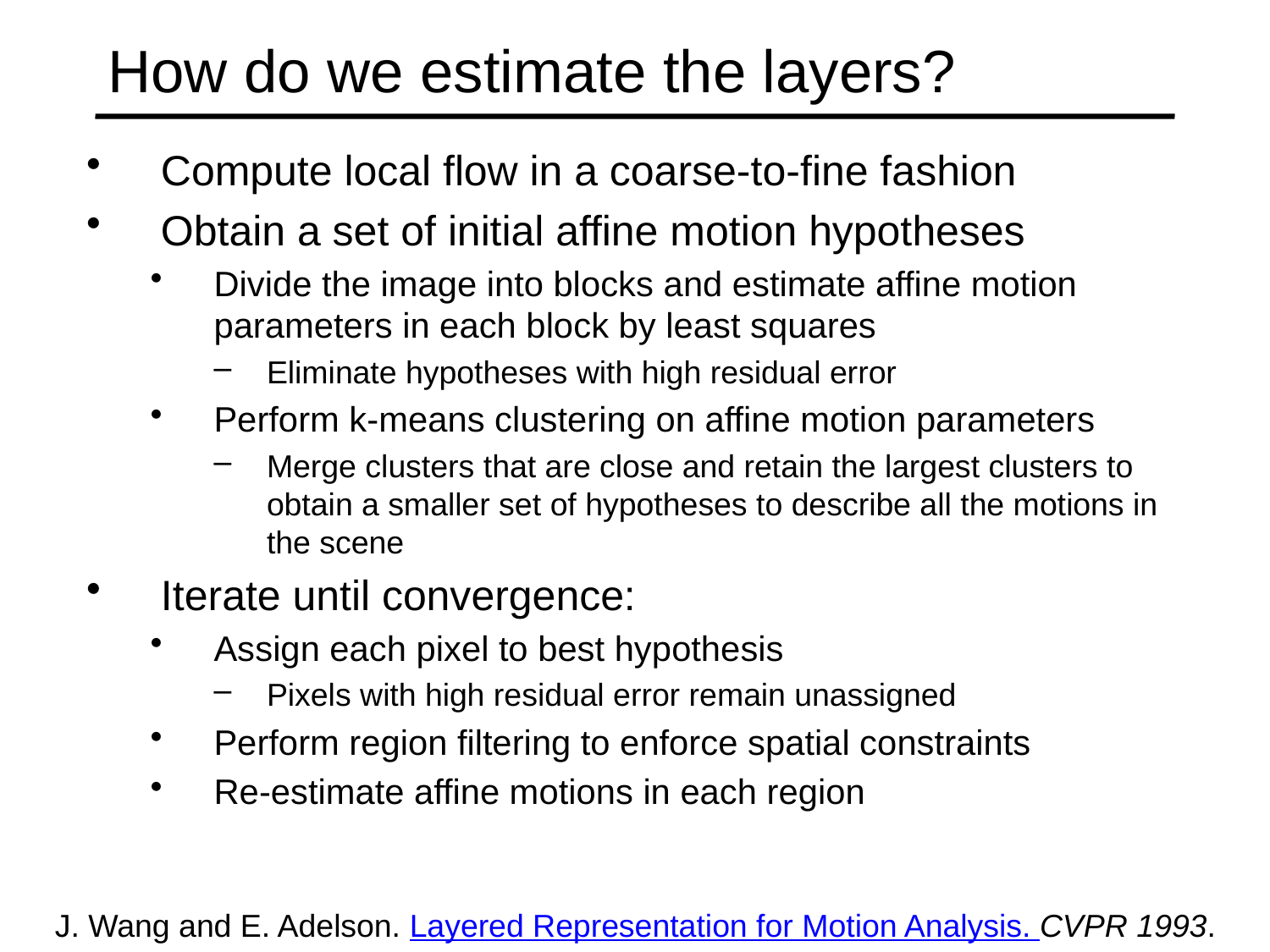

# How do we estimate the layers?
Compute local flow in a coarse-to-fine fashion
Obtain a set of initial affine motion hypotheses
Divide the image into blocks and estimate affine motion parameters in each block by least squares
Eliminate hypotheses with high residual error
Perform k-means clustering on affine motion parameters
Merge clusters that are close and retain the largest clusters to obtain a smaller set of hypotheses to describe all the motions in the scene
Iterate until convergence:
Assign each pixel to best hypothesis
Pixels with high residual error remain unassigned
Perform region filtering to enforce spatial constraints
Re-estimate affine motions in each region
J. Wang and E. Adelson. Layered Representation for Motion Analysis. CVPR 1993.